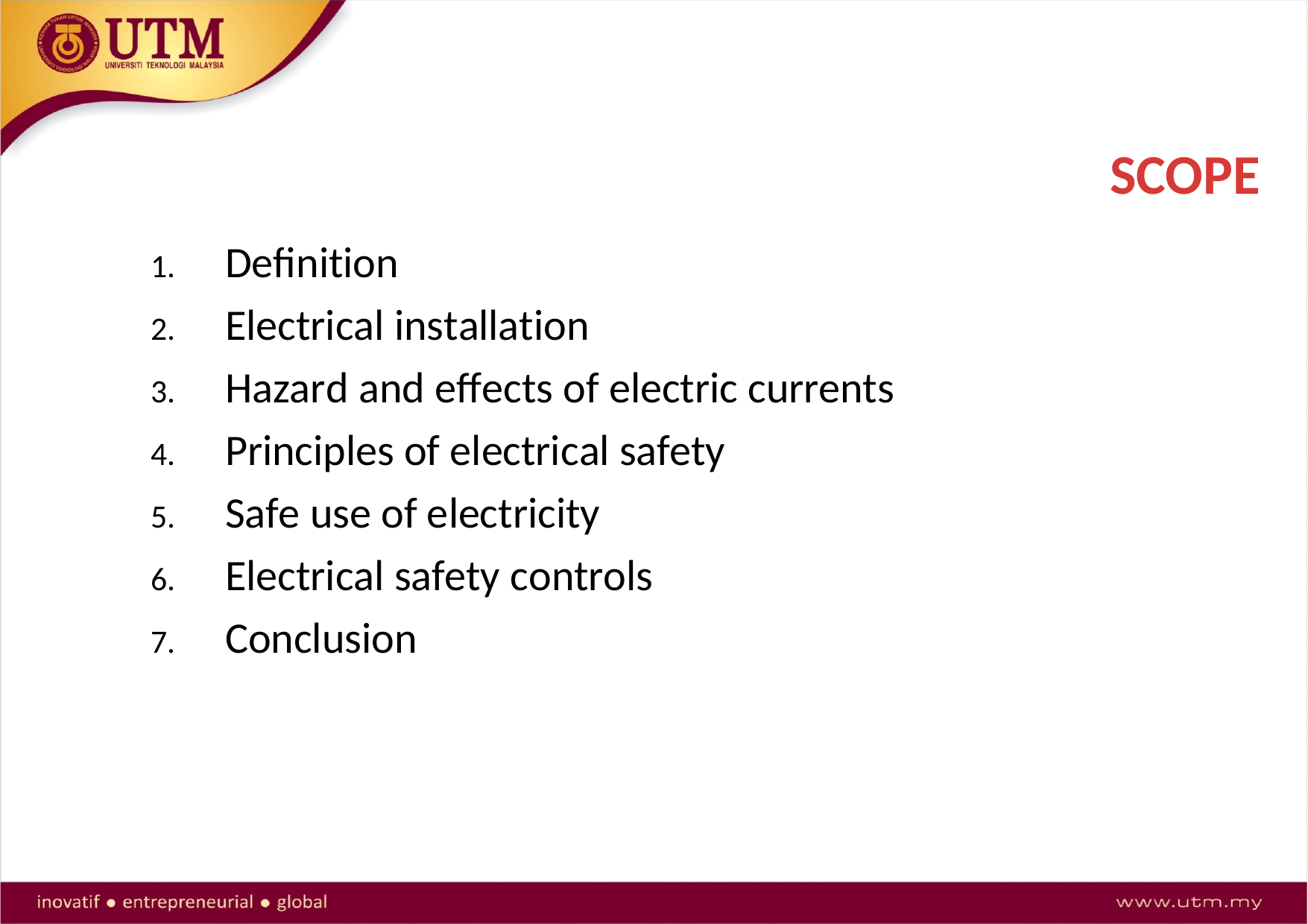

#
SCOPE

Definition
Electrical installation
Hazard and effects of electric currents
Principles of electrical safety
Safe use of electricity
Electrical safety controls
Conclusion